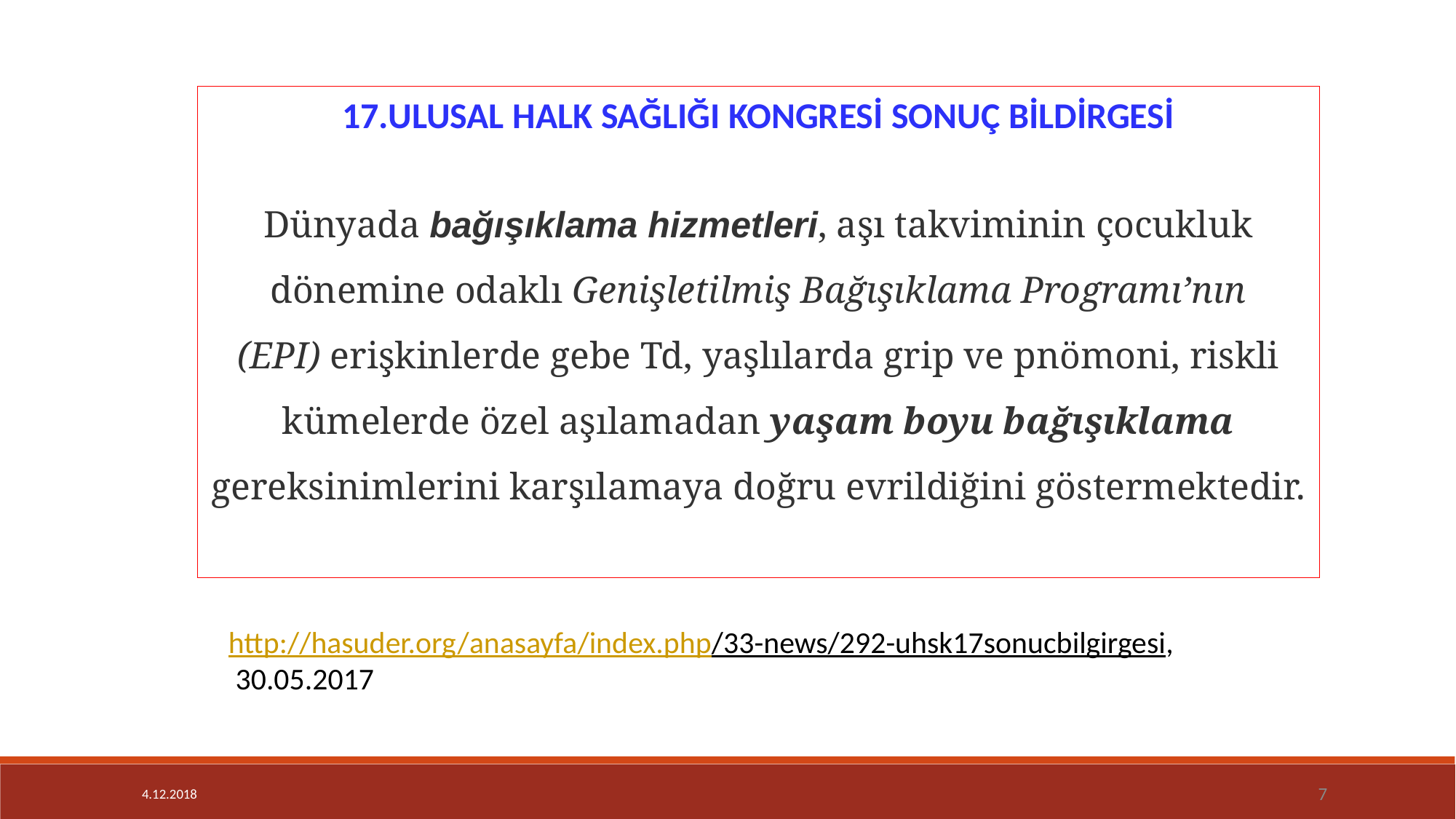

17.ULUSAL HALK SAĞLIĞI KONGRESİ SONUÇ BİLDİRGESİ

Dünyada bağışıklama hizmetleri, aşı takviminin çocukluk dönemine odaklı Genişletilmiş Bağışıklama Programı’nın (EPI) erişkinlerde gebe Td, yaşlılarda grip ve pnömoni, riskli kümelerde özel aşılamadan yaşam boyu bağışıklama gereksinimlerini karşılamaya doğru evrildiğini göstermektedir.

http://hasuder.org/anasayfa/index.php/33-news/292-uhsk17sonucbilgirgesi,
 30.05.2017

4.12.2018
7